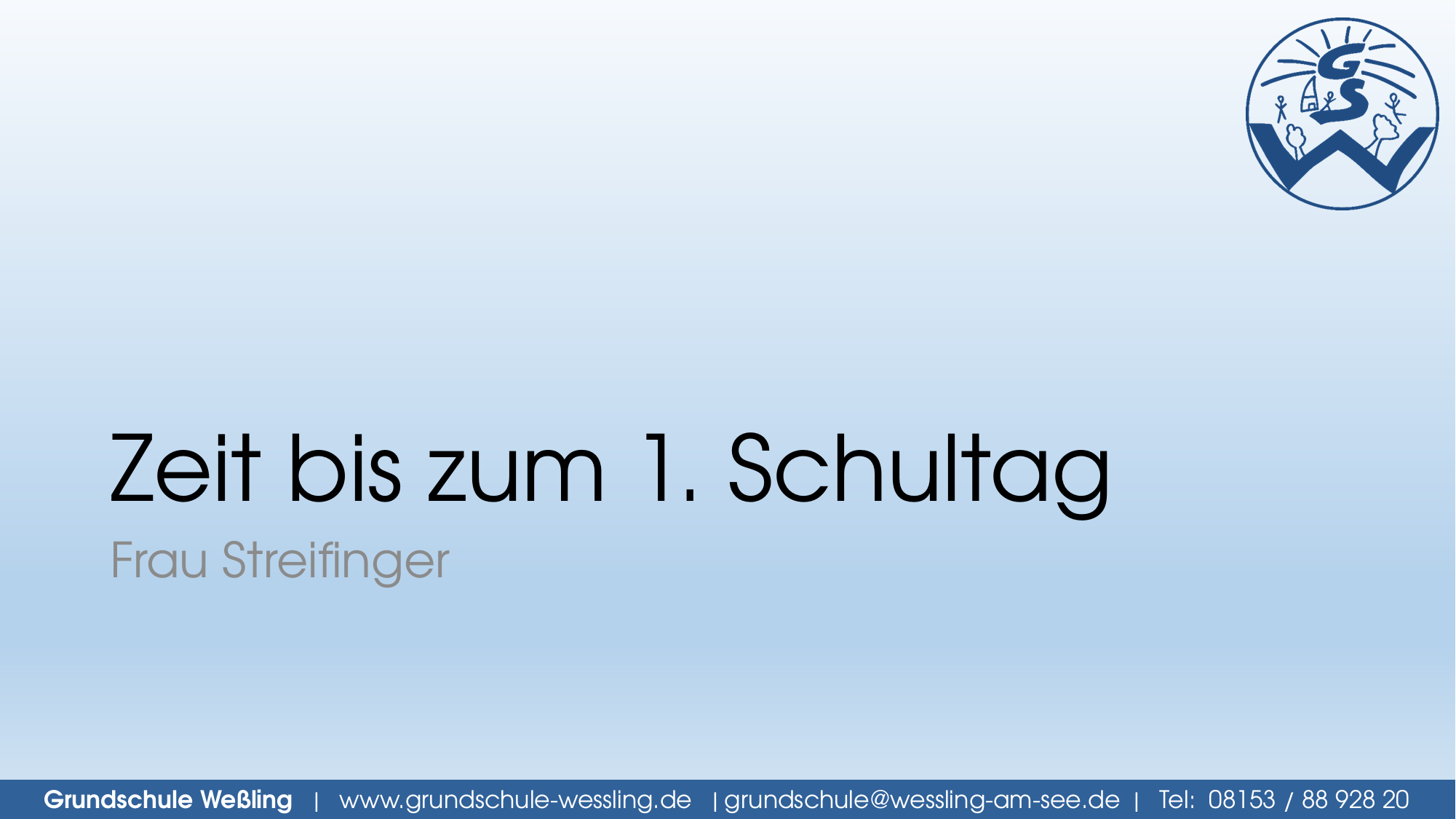

# Zeit bis zum 1. Schultag
Frau Streifinger